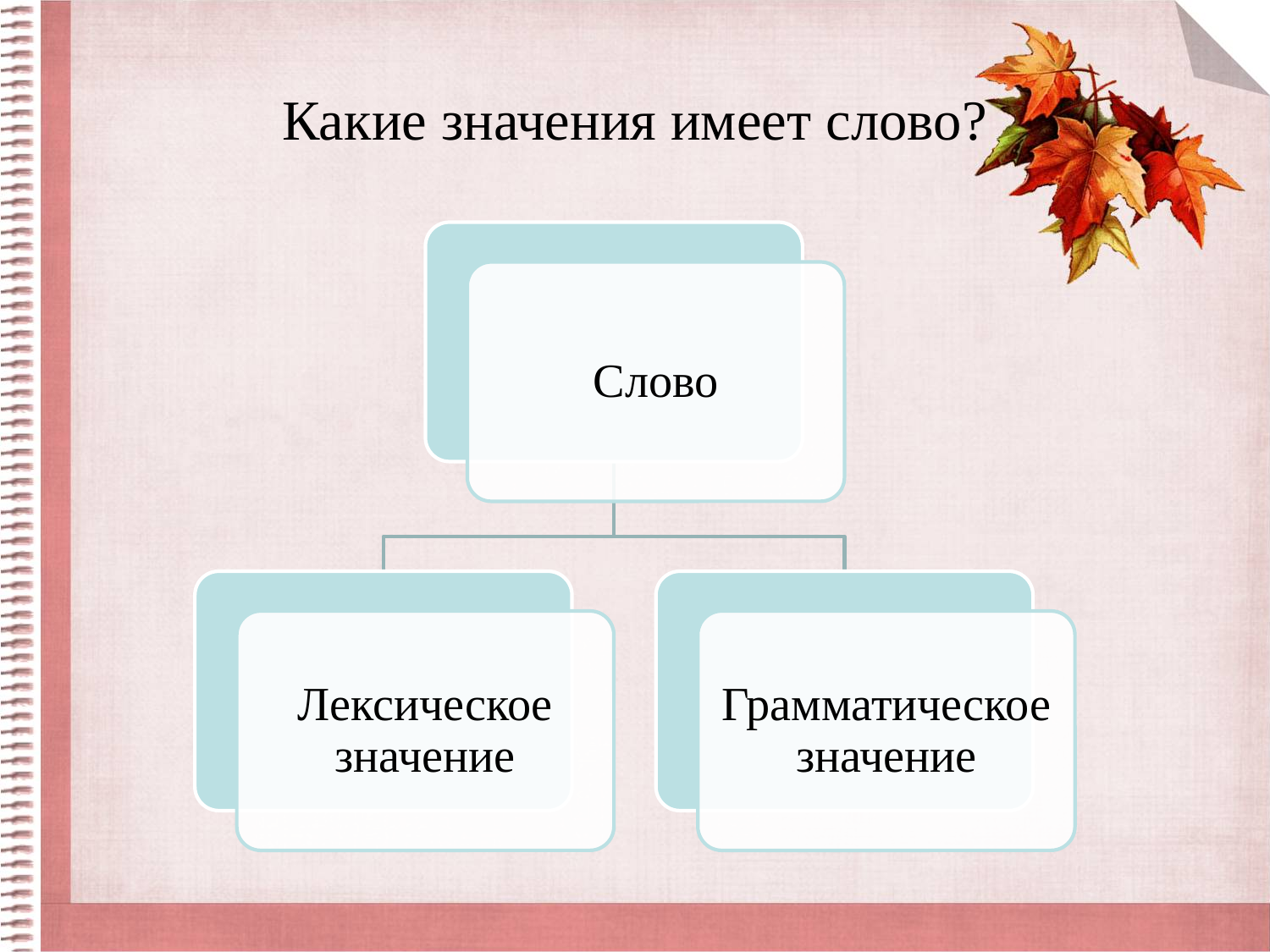

# Какие значения имеет слово?
Слово
Лексическое значение
Грамматическое значение